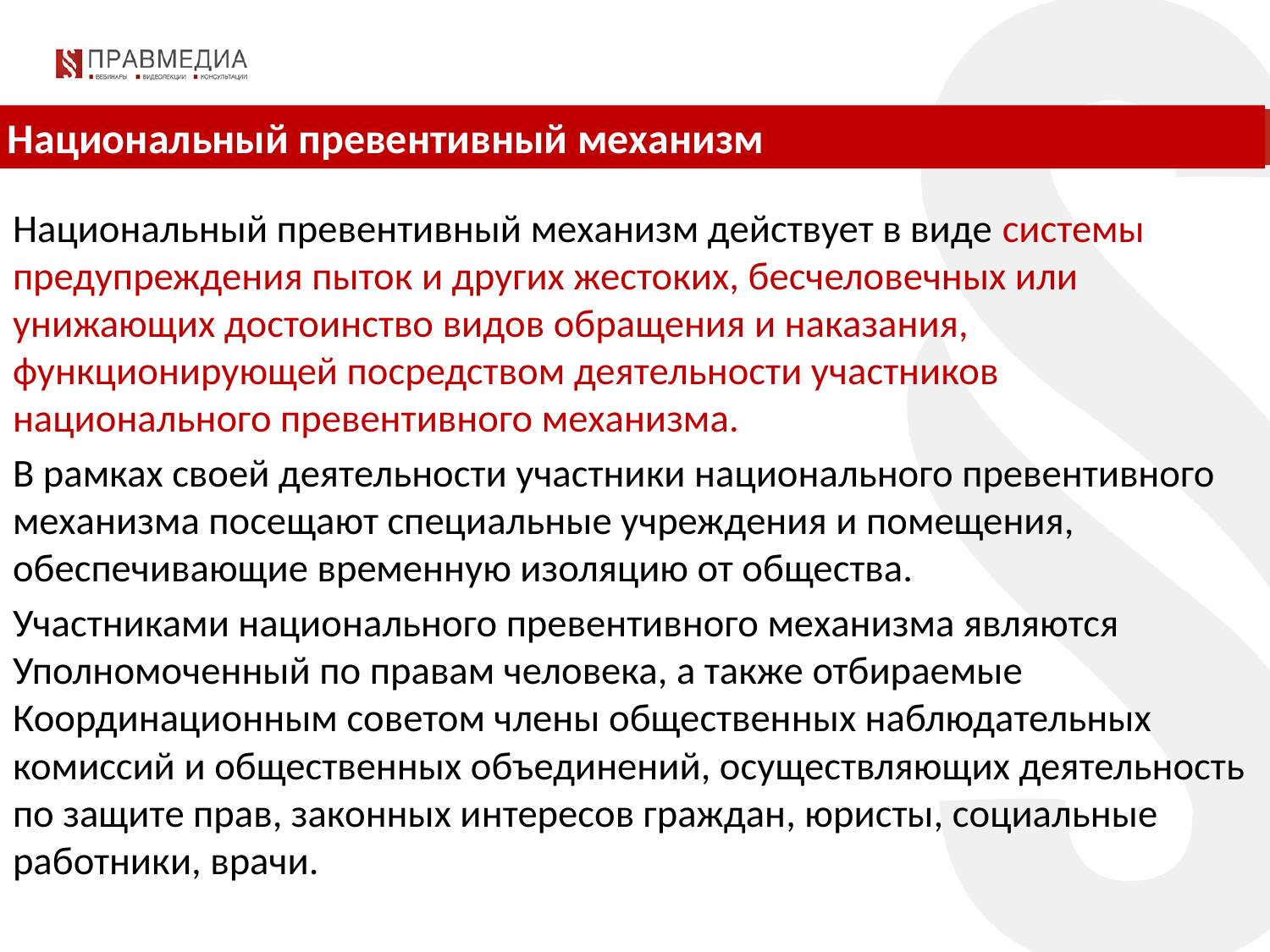

Национальный превентивный механизм
Национальный превентивный механизм действует в виде системы предупреждения пыток и других жестоких, бесчеловечных или унижающих достоинство видов обращения и наказания, функционирующей посредством деятельности участников национального превентивного механизма.
В рамках своей деятельности участники национального превентивного механизма посещают специальные учреждения и помещения, обеспечивающие временную изоляцию от общества.
Участниками национального превентивного механизма являются Уполномоченный по правам человека, а также отбираемые Координационным советом члены общественных наблюдательных комиссий и общественных объединений, осуществляющих деятельность по защите прав, законных интересов граждан, юристы, социальные работники, врачи.